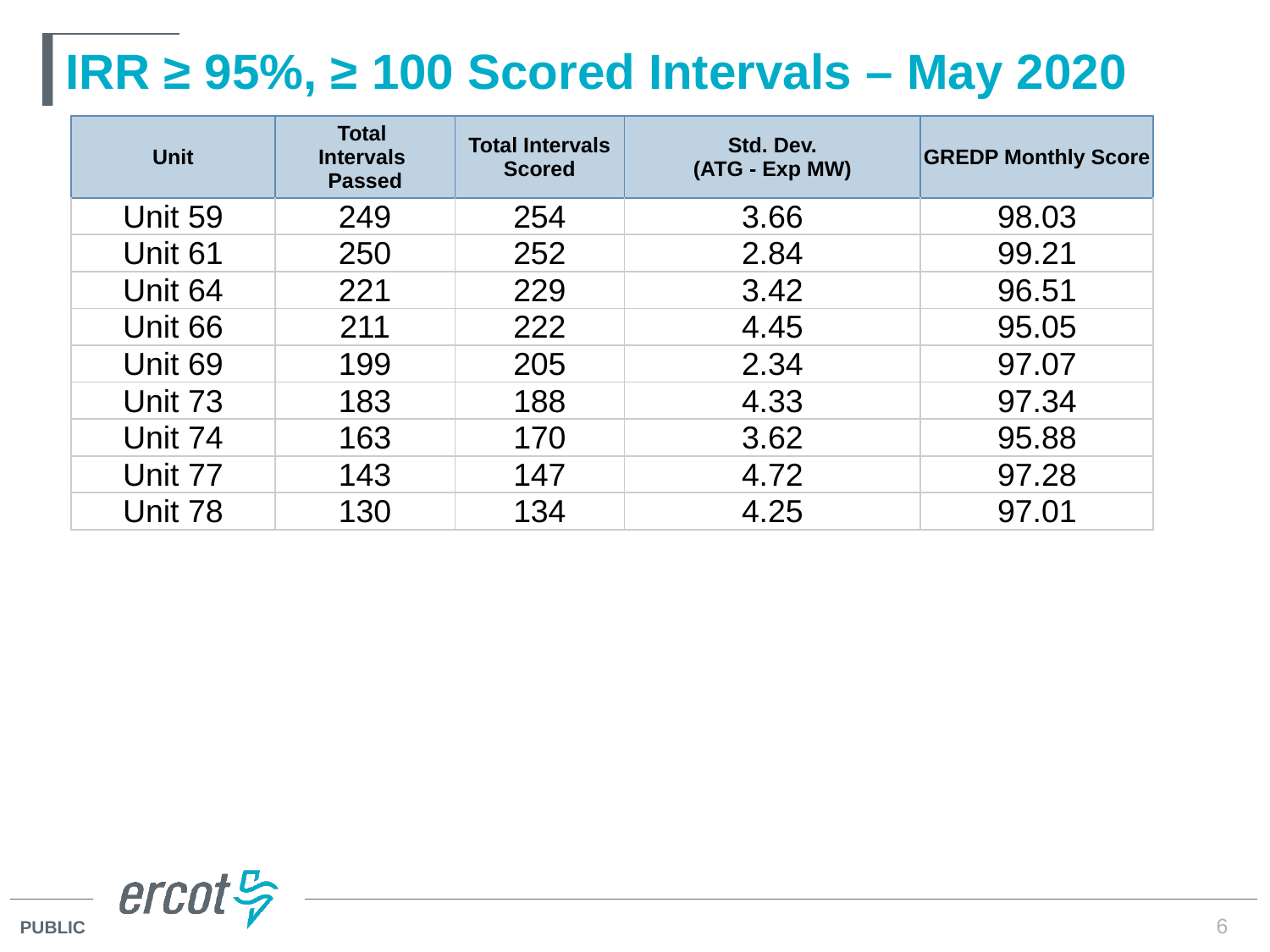

# IRR ≥ 95%, ≥ 100 Scored Intervals – May 2020
| Unit | Total Intervals Passed | Total Intervals Scored | Std. Dev. (ATG - Exp MW) | GREDP Monthly Score |
| --- | --- | --- | --- | --- |
| Unit 59 | 249 | 254 | 3.66 | 98.03 |
| Unit 61 | 250 | 252 | 2.84 | 99.21 |
| Unit 64 | 221 | 229 | 3.42 | 96.51 |
| Unit 66 | 211 | 222 | 4.45 | 95.05 |
| Unit 69 | 199 | 205 | 2.34 | 97.07 |
| Unit 73 | 183 | 188 | 4.33 | 97.34 |
| Unit 74 | 163 | 170 | 3.62 | 95.88 |
| Unit 77 | 143 | 147 | 4.72 | 97.28 |
| Unit 78 | 130 | 134 | 4.25 | 97.01 |
6